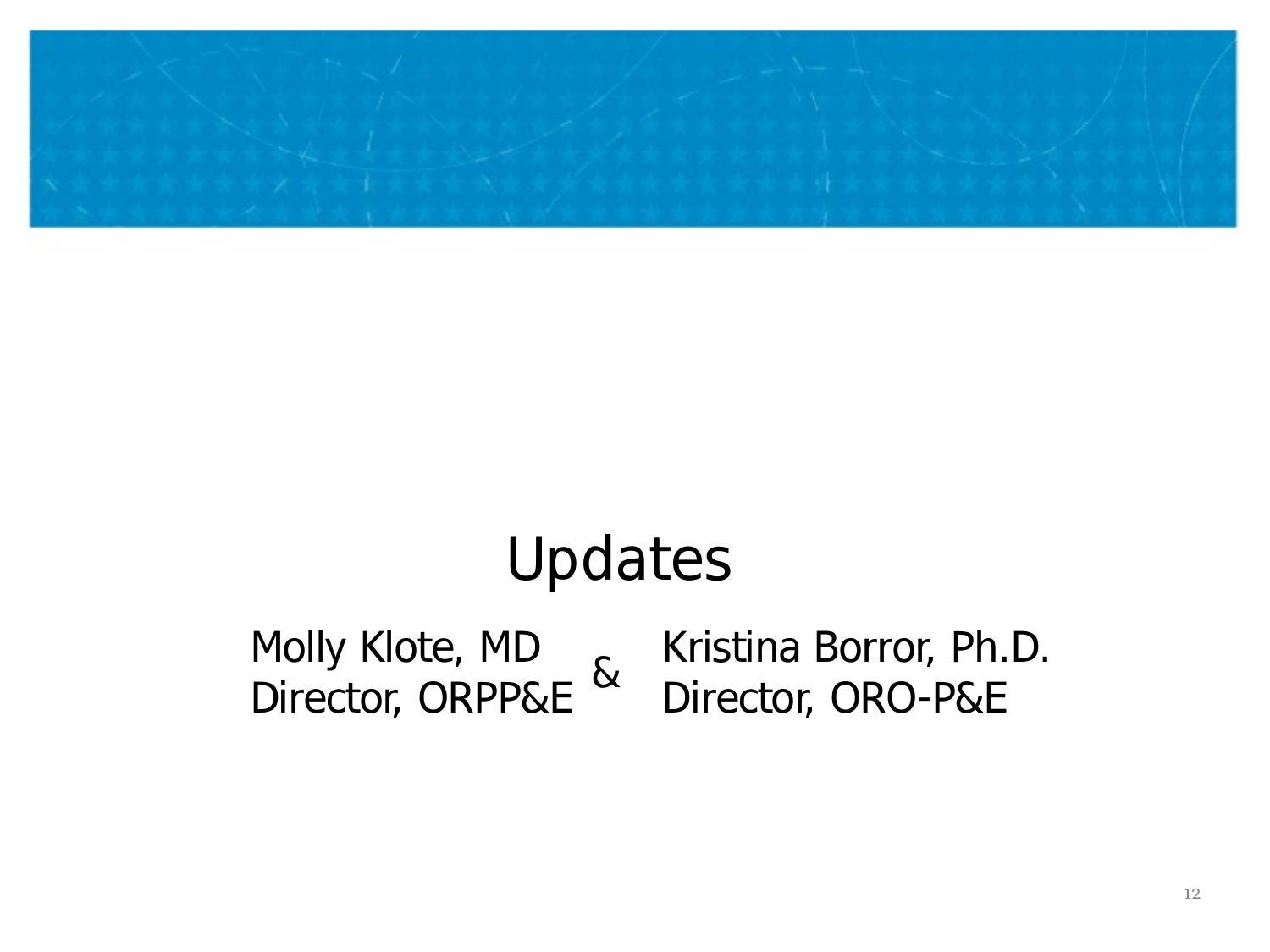

#
Updates
Molly Klote, MD
Director, ORPP&E
Kristina Borror, Ph.D.
Director, ORO-P&E
&